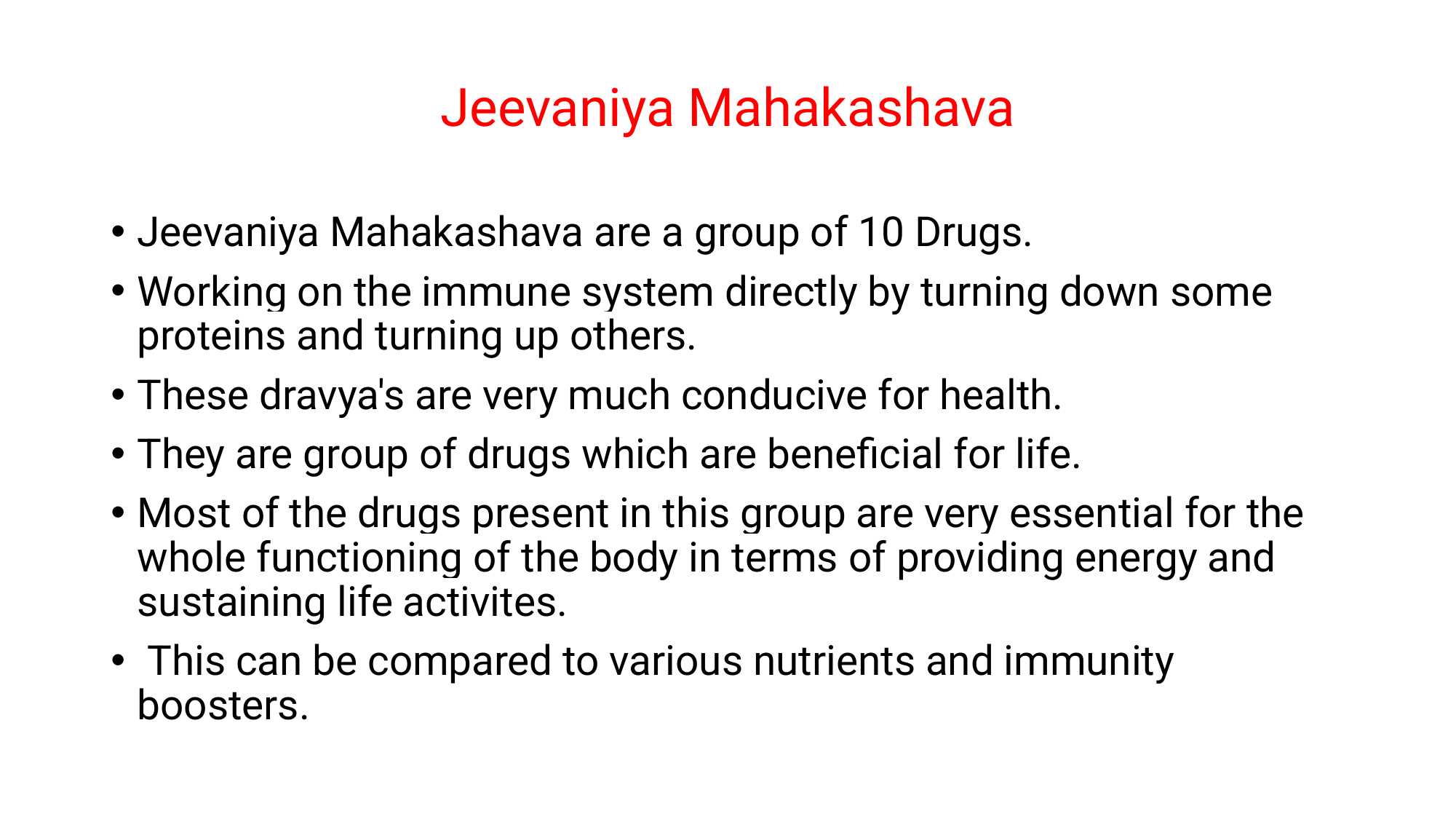

Jeevaniya Mahakashava

Jeevaniya Mahakashava are a group of 10 Drugs.
Working on the immune system directly by turning down some proteins and turning up others.
These dravya's are very much conducive for health.
They are group of drugs which are beneficial for life.
Most of the drugs present in this group are very essential for the whole functioning of the body in terms of providing energy and sustaining life activites.
 This can be compared to various nutrients and immunity boosters.